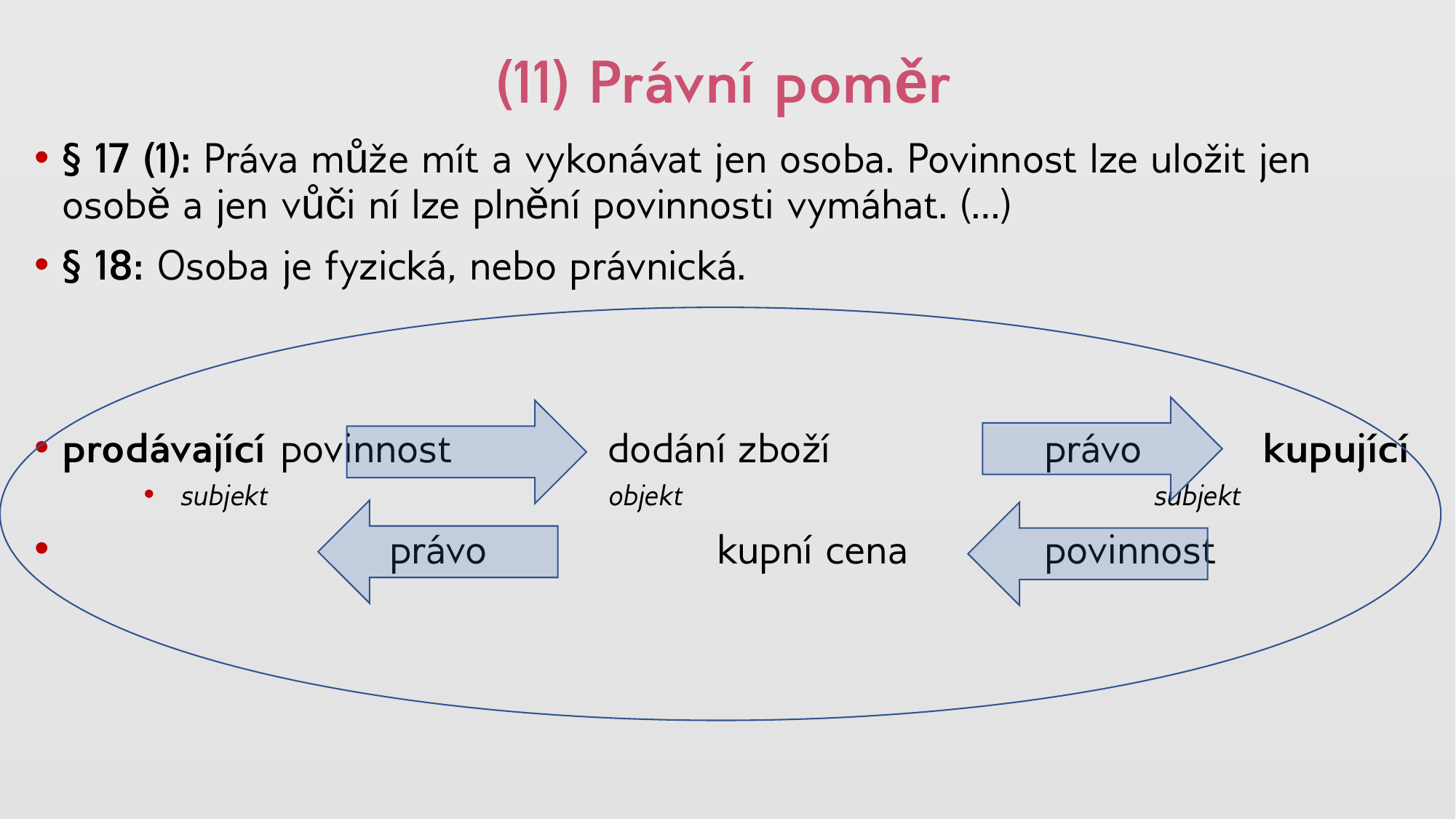

# (11) Právní poměr
§ 17 (1): Práva může mít a vykonávat jen osoba. Povinnost lze uložit jen osobě a jen vůči ní lze plnění povinnosti vymáhat. (…)
§ 18: Osoba je fyzická, nebo právnická.

prodávající	povinnost 		dodání zboží		právo		kupující
 subjekt				objekt					subjekt
			právo			kupní cena		povinnost